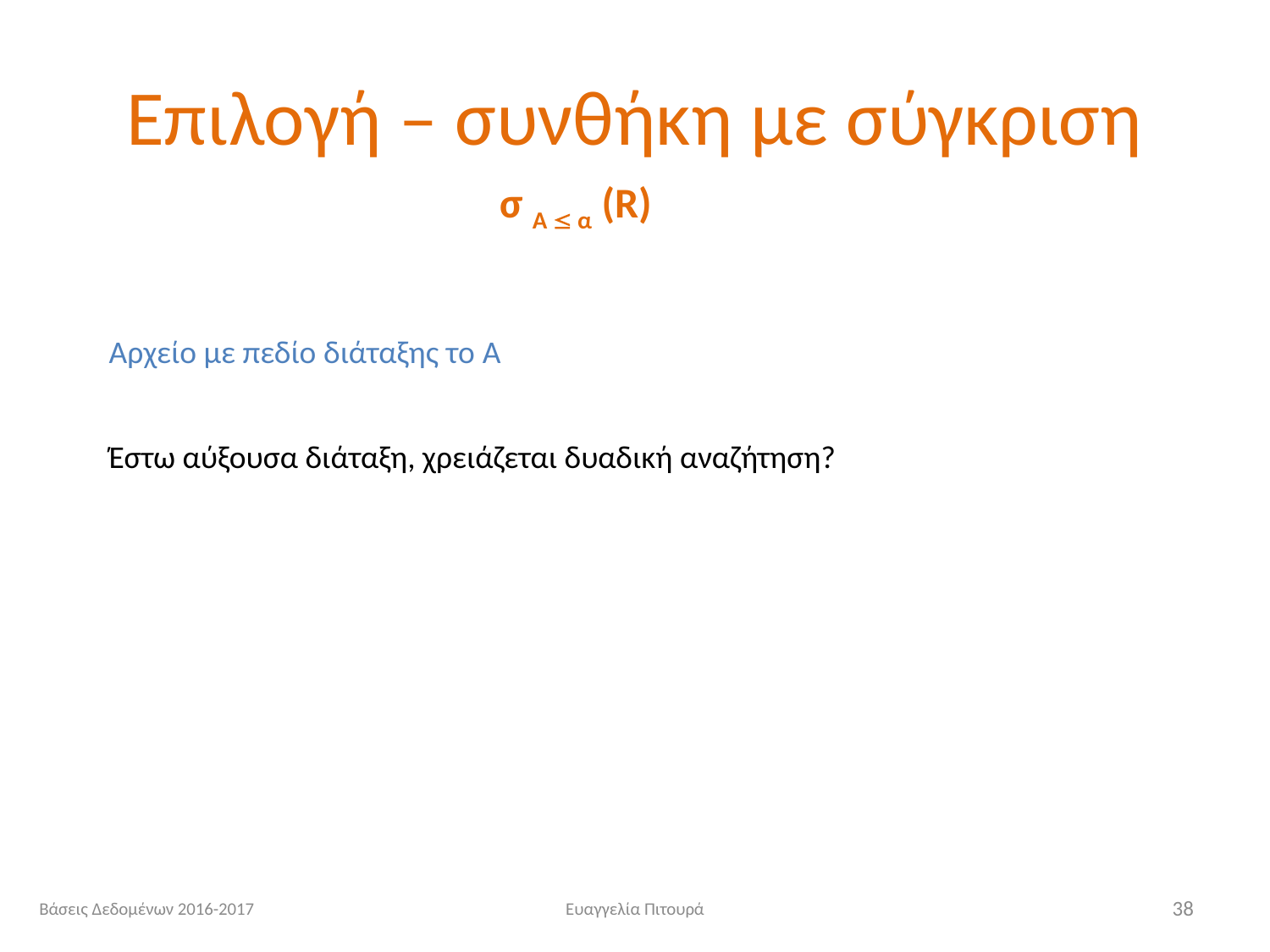

# Επιλογή – συνθήκη με σύγκριση
σ Α ≤ α (R)
Αρχείο με πεδίο διάταξης το A
Έστω αύξουσα διάταξη, χρειάζεται δυαδική αναζήτηση?
Βάσεις Δεδομένων 2016-2017
Ευαγγελία Πιτουρά
38